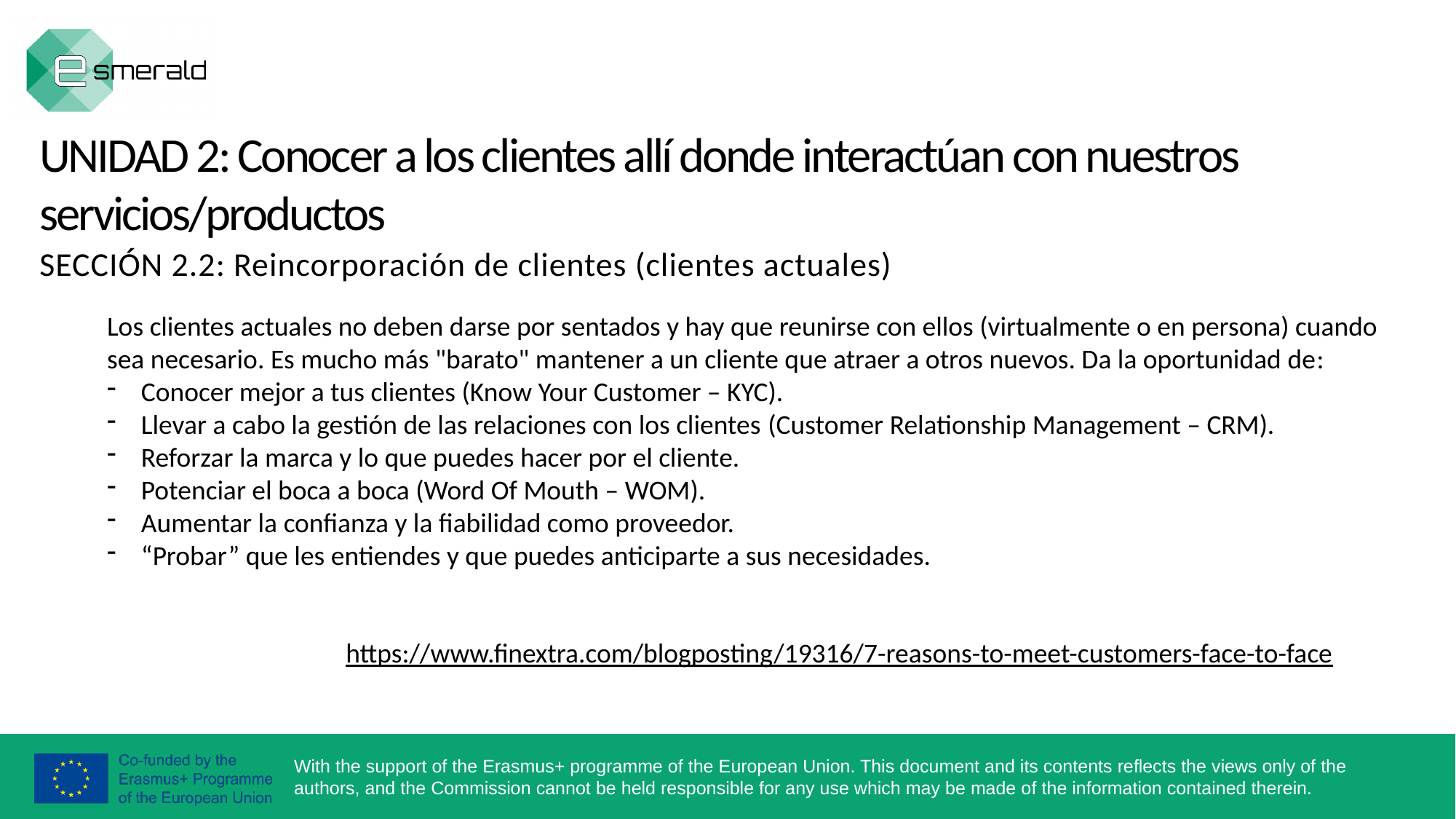

UNIDAD 2: Conocer a los clientes allí donde interactúan con nuestros servicios/productos
SECCIÓN 2.2: Reincorporación de clientes (clientes actuales)
Los clientes actuales no deben darse por sentados y hay que reunirse con ellos (virtualmente o en persona) cuando sea necesario. Es mucho más "barato" mantener a un cliente que atraer a otros nuevos. Da la oportunidad de:
Conocer mejor a tus clientes (Know Your Customer – KYC).
Llevar a cabo la gestión de las relaciones con los clientes (Customer Relationship Management – CRM).
Reforzar la marca y lo que puedes hacer por el cliente.
Potenciar el boca a boca (Word Of Mouth – WOM).
Aumentar la confianza y la fiabilidad como proveedor.
“Probar” que les entiendes y que puedes anticiparte a sus necesidades.

https://www.finextra.com/blogposting/19316/7-reasons-to-meet-customers-face-to-face